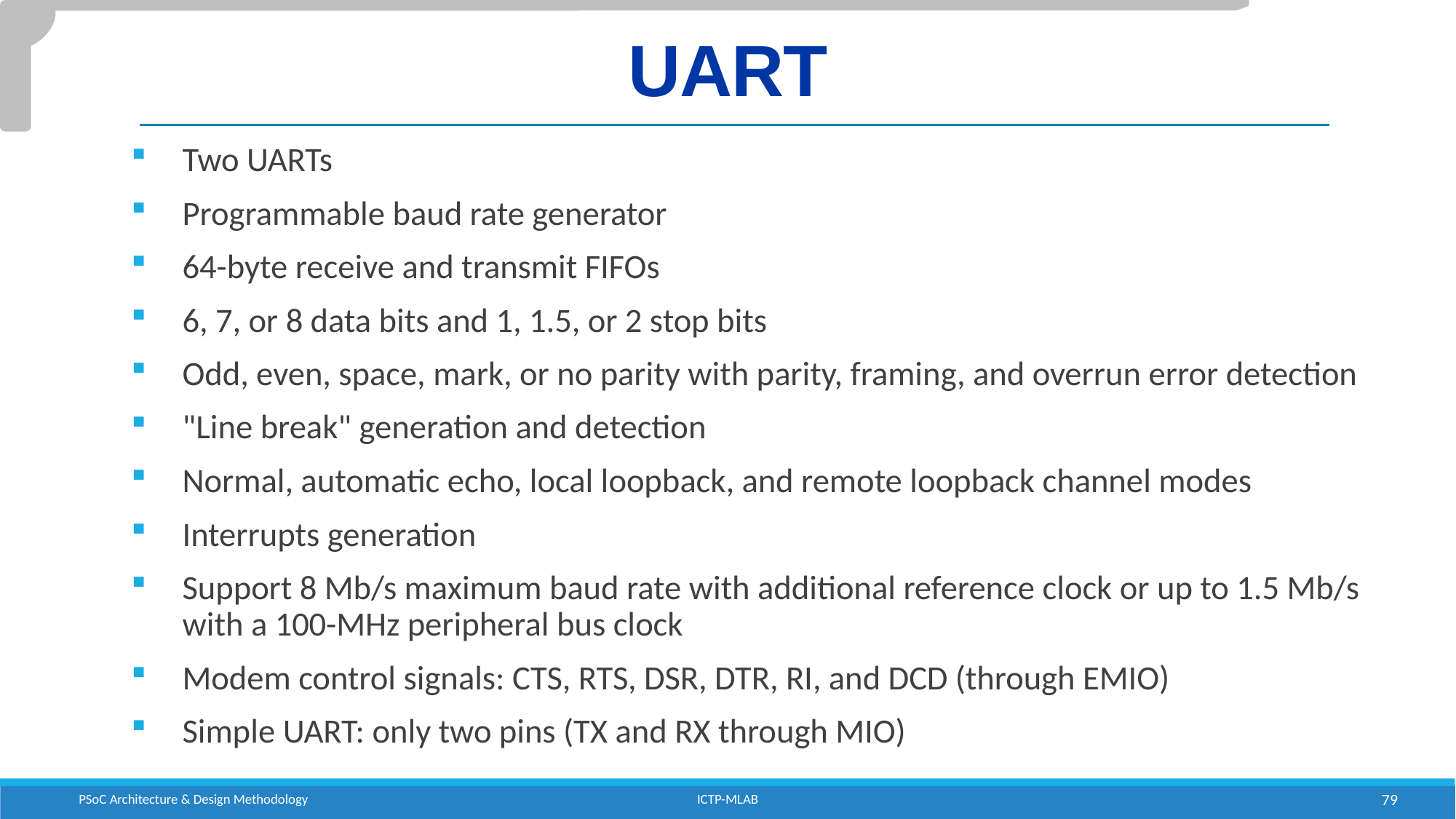

# UART
Two UARTs
Programmable baud rate generator
64-byte receive and transmit FIFOs
6, 7, or 8 data bits and 1, 1.5, or 2 stop bits
Odd, even, space, mark, or no parity with parity, framing, and overrun error detection
"Line break" generation and detection
Normal, automatic echo, local loopback, and remote loopback channel modes
Interrupts generation
Support 8 Mb/s maximum baud rate with additional reference clock or up to 1.5 Mb/s with a 100-MHz peripheral bus clock
Modem control signals: CTS, RTS, DSR, DTR, RI, and DCD (through EMIO)
Simple UART: only two pins (TX and RX through MIO)

PSoC Architecture & Design Methodology
ICTP-MLAB
79